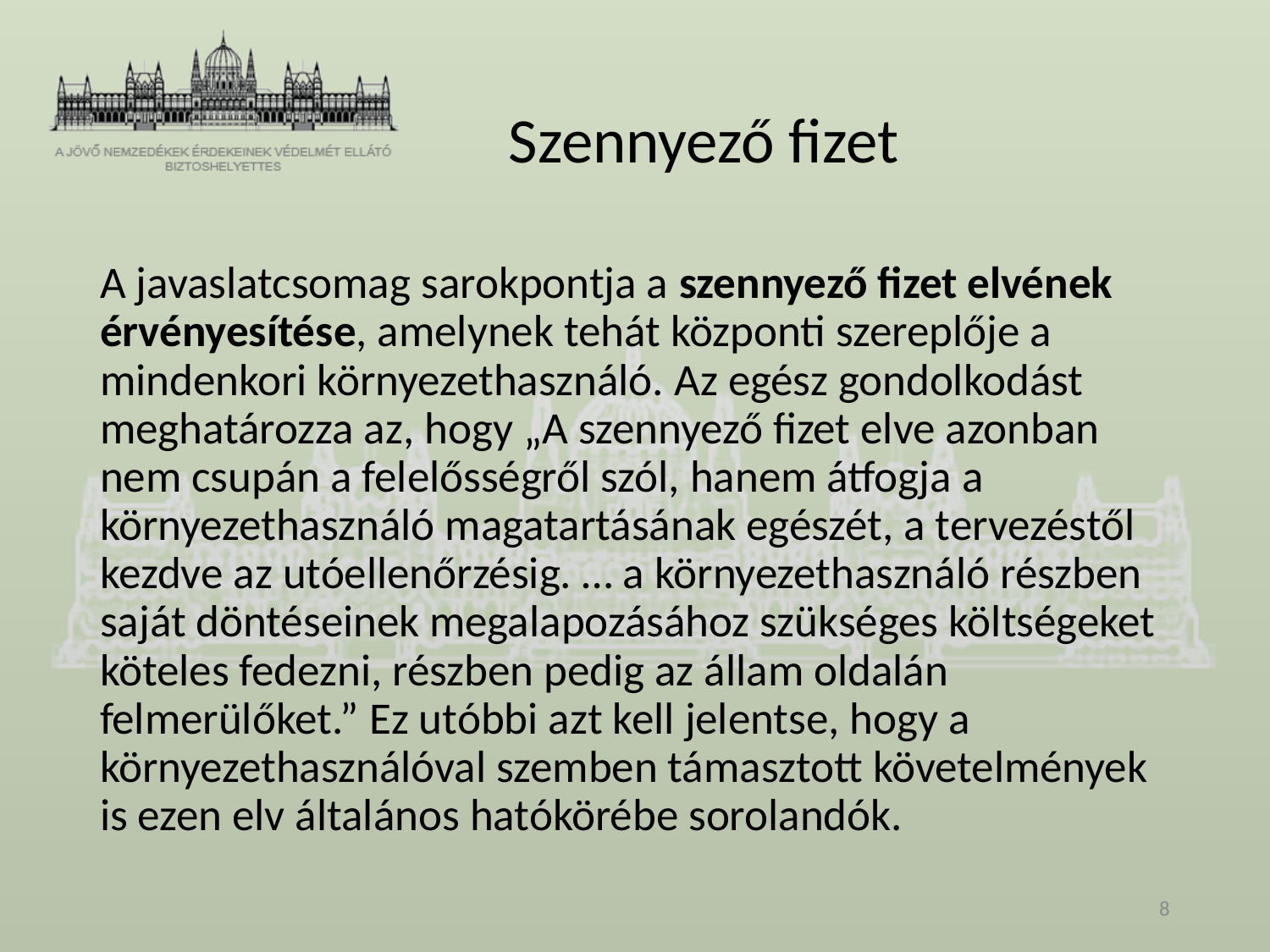

# Szennyező fizet
A javaslatcsomag sarokpontja a szennyező fizet elvének érvényesítése, amelynek tehát központi szereplője a mindenkori környezethasználó. Az egész gondolkodást meghatározza az, hogy „A szennyező fizet elve azonban nem csupán a felelősségről szól, hanem átfogja a környezethasználó magatartásának egészét, a tervezéstől kezdve az utóellenőrzésig. … a környezethasználó részben saját döntéseinek megalapozásához szükséges költségeket köteles fedezni, részben pedig az állam oldalán felmerülőket.” Ez utóbbi azt kell jelentse, hogy a környezethasználóval szemben támasztott követelmények is ezen elv általános hatókörébe sorolandók.
8